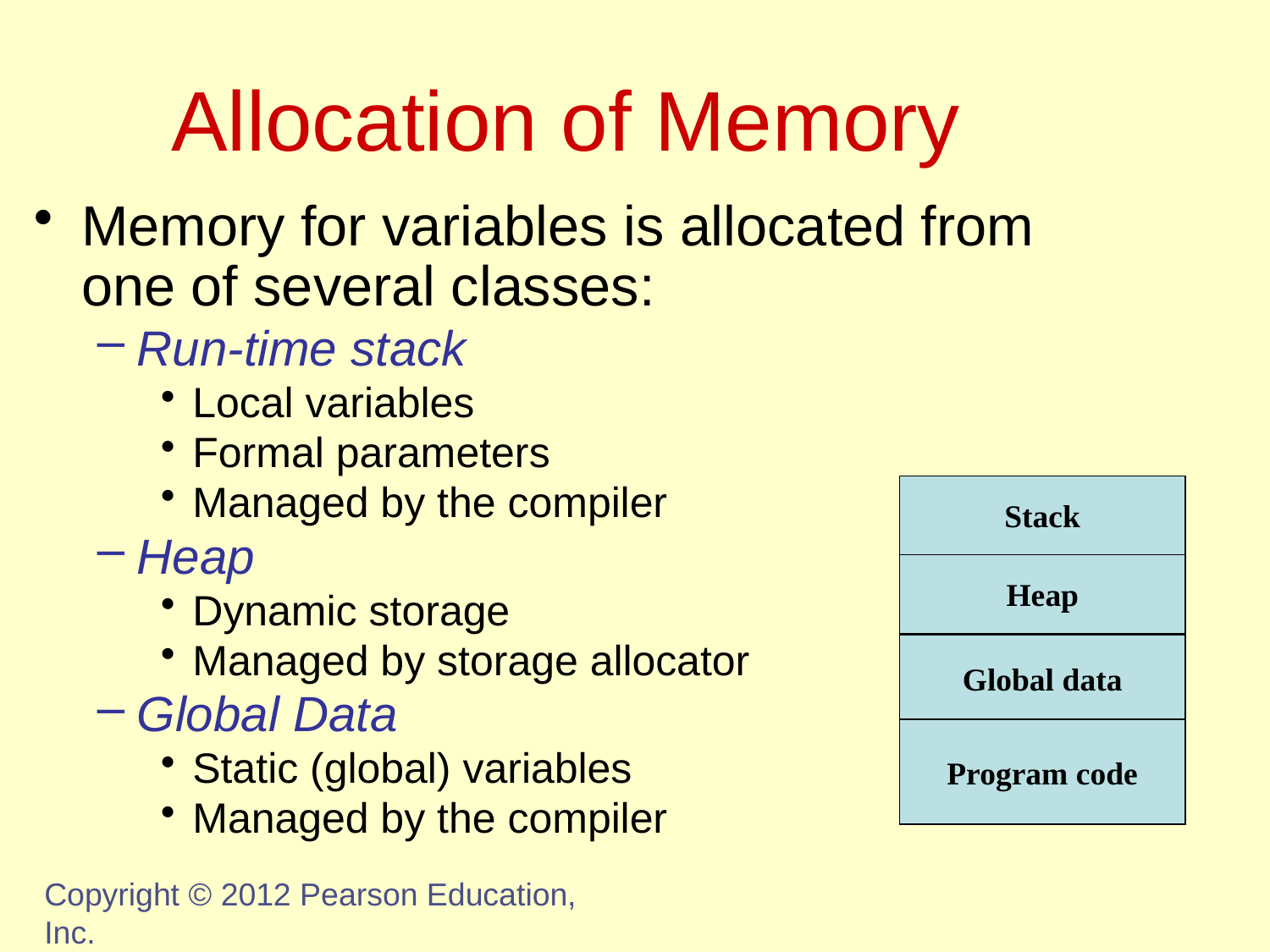

# Allocation of Memory
Memory for variables is allocated from
one of several classes:
Run-time stack
Local variables
Formal parameters
Managed by the compiler
Heap
Dynamic storage
Managed by storage allocator
Global Data
Static (global) variables
Managed by the compiler

Stack
Heap
Global data
Program code
Copyright © 2012 Pearson Education, Inc.